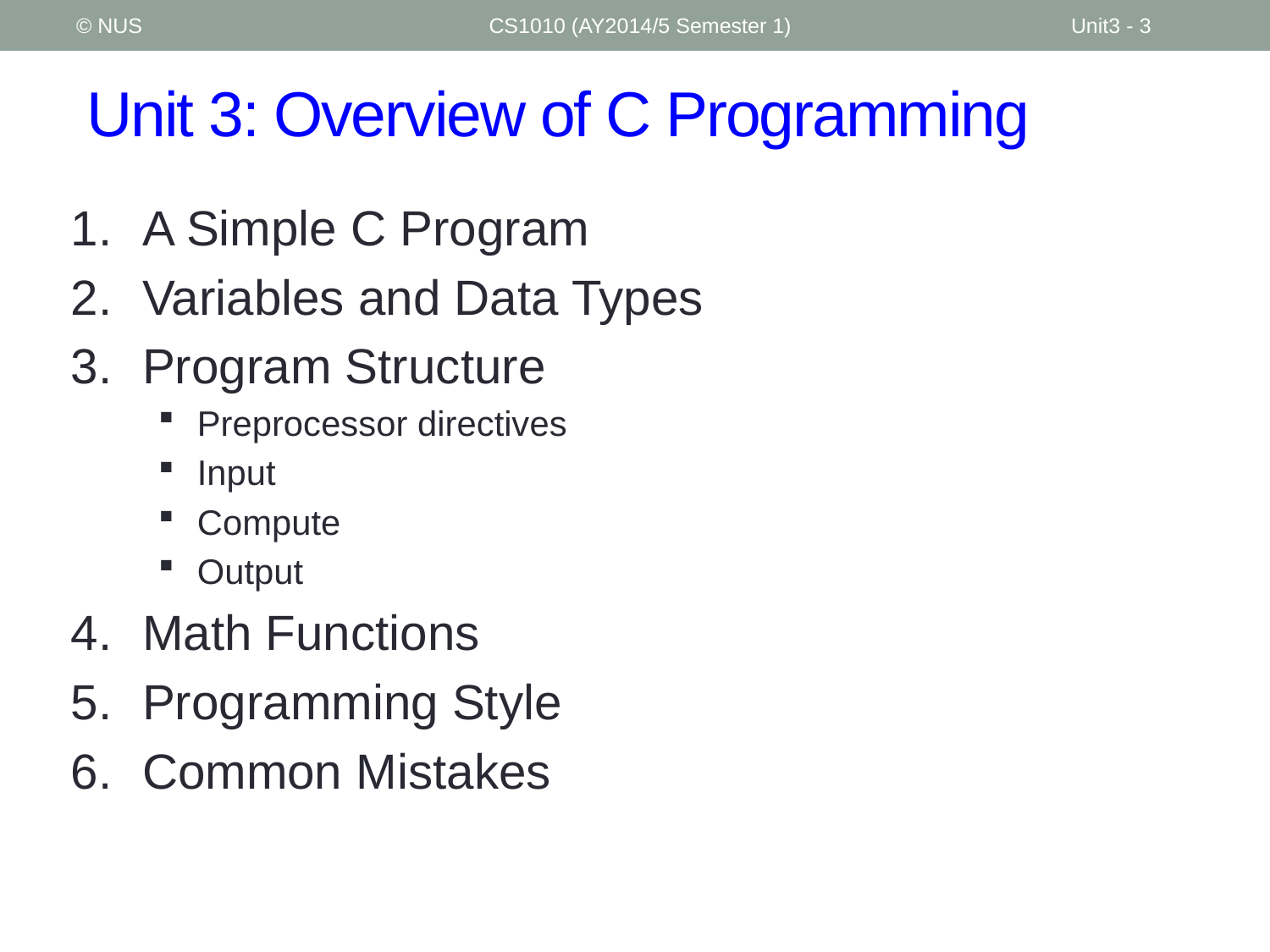

© NUS
CS1010 (AY2014/5 Semester 1)
Unit3 - 3
# Unit 3: Overview of C Programming
A Simple C Program
Variables and Data Types
Program Structure
Preprocessor directives
Input
Compute
Output
Math Functions
Programming Style
Common Mistakes